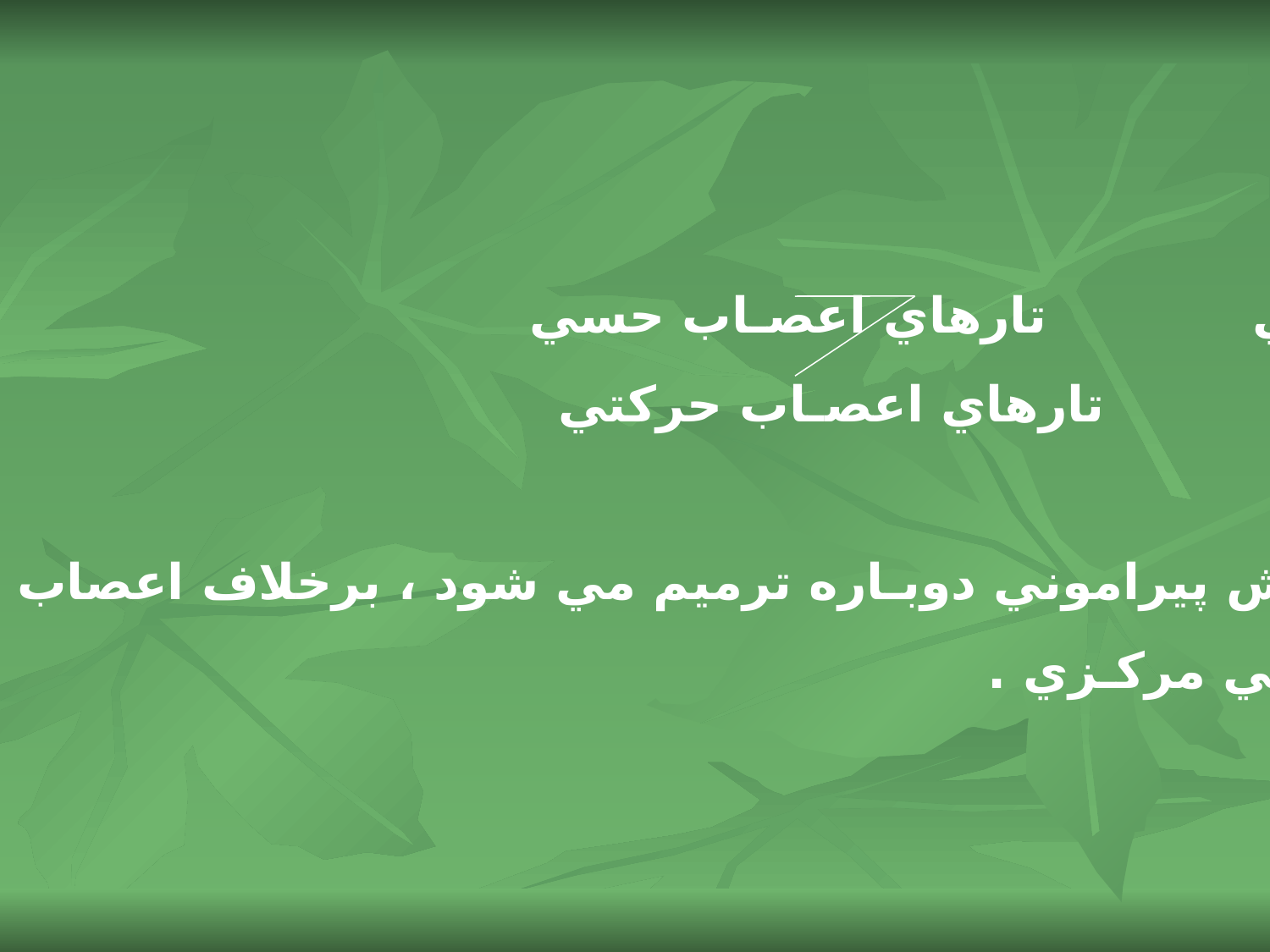

اعصاب پيراموني            تارهاي اعصـاب حسي
                                تارهاي اعصـاب حركتي

 اعصاب در بخش پيراموني دوبـاره ترميم مي شود ، برخلاف اعصاب
   در نظـام عصبي مركـزي .